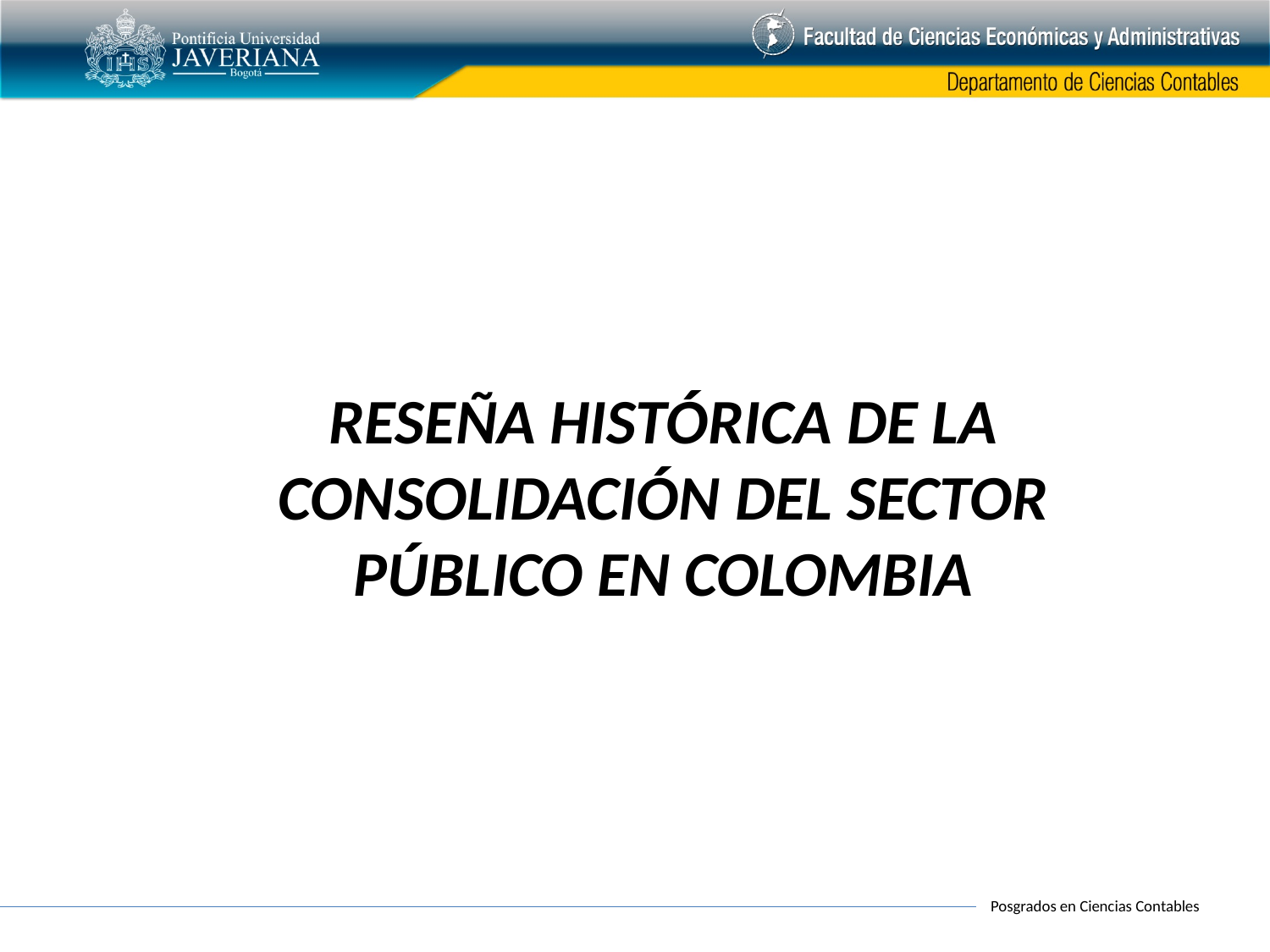

RESEÑA HISTÓRICA DE LA CONSOLIDACIÓN DEL SECTOR PÚBLICO EN COLOMBIA